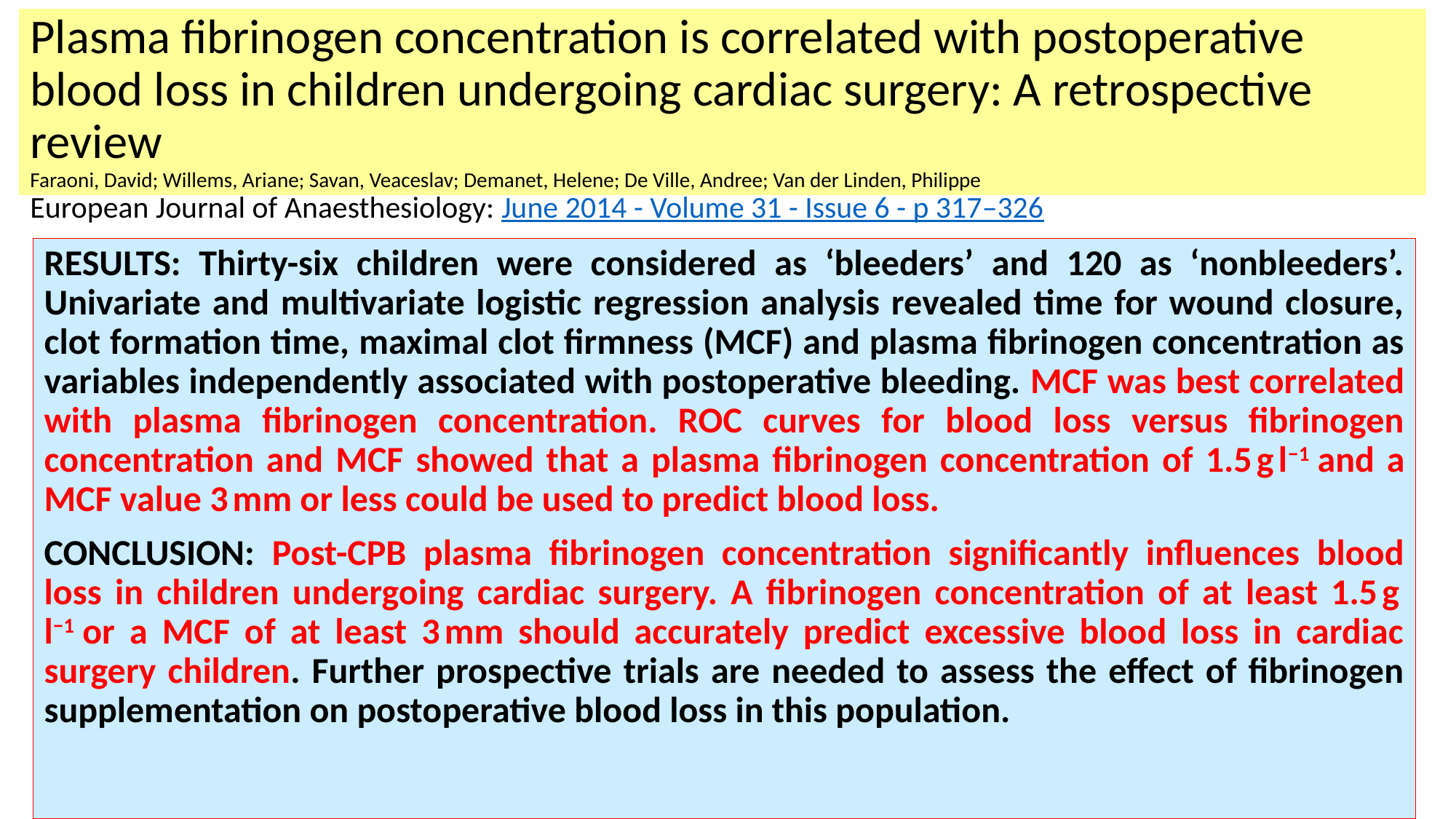

# Plasma fibrinogen concentration is correlated with postoperative blood loss in children undergoing cardiac surgery: A retrospective review Faraoni, David; Willems, Ariane; Savan, Veaceslav; Demanet, Helene; De Ville, Andree; Van der Linden, Philippe European Journal of Anaesthesiology: June 2014 - Volume 31 - Issue 6 - p 317–326
RESULTS: Thirty-six children were considered as ‘bleeders’ and 120 as ‘nonbleeders’. Univariate and multivariate logistic regression analysis revealed time for wound closure, clot formation time, maximal clot firmness (MCF) and plasma fibrinogen concentration as variables independently associated with postoperative bleeding. MCF was best correlated with plasma fibrinogen concentration. ROC curves for blood loss versus fibrinogen concentration and MCF showed that a plasma fibrinogen concentration of 1.5 g l−1 and a MCF value 3 mm or less could be used to predict blood loss.
CONCLUSION: Post-CPB plasma fibrinogen concentration significantly influences blood loss in children undergoing cardiac surgery. A fibrinogen concentration of at least 1.5 g l−1 or a MCF of at least 3 mm should accurately predict excessive blood loss in cardiac surgery children. Further prospective trials are needed to assess the effect of fibrinogen supplementation on postoperative blood loss in this population.